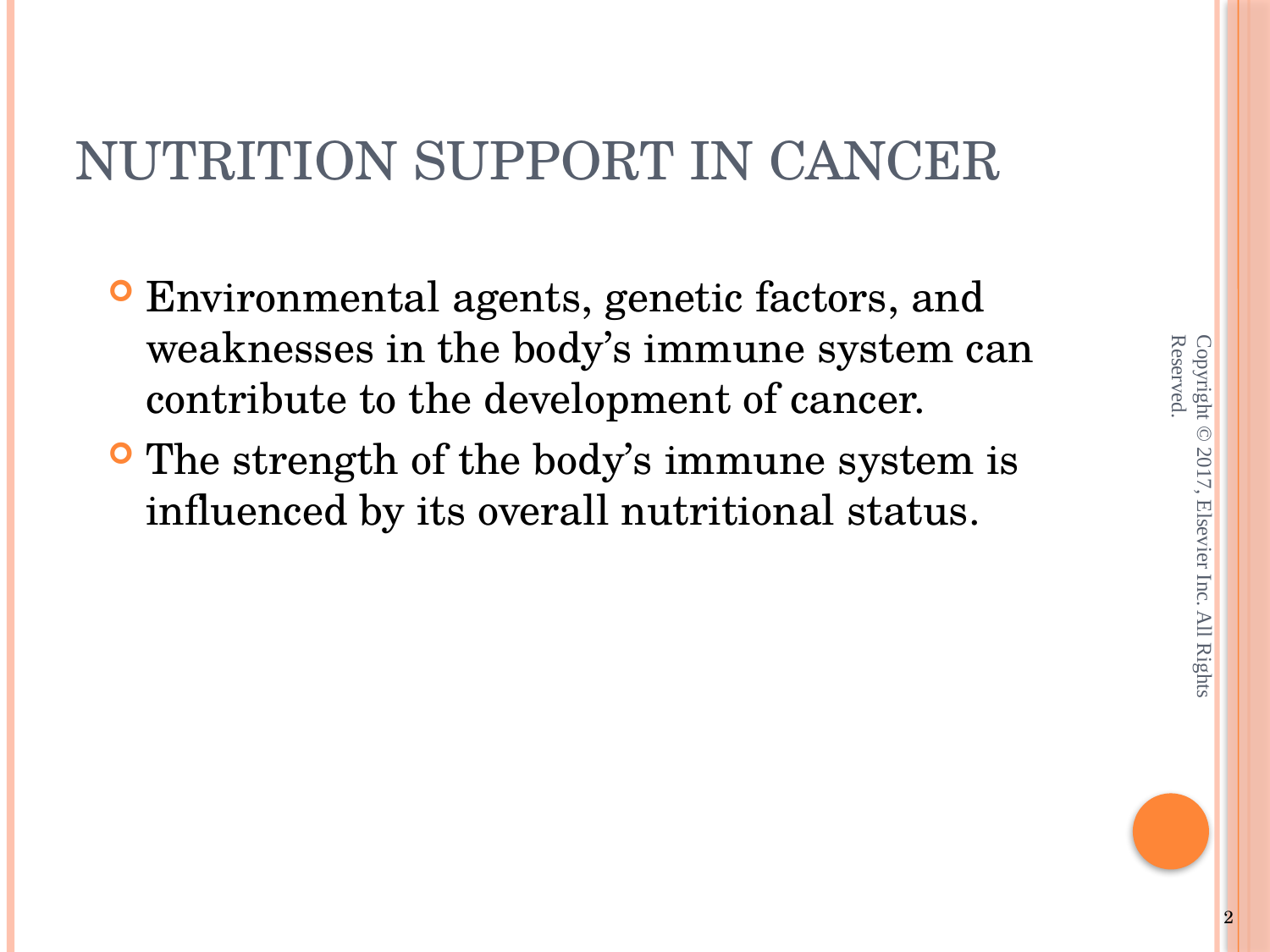

# Nutrition Support in Cancer
Environmental agents, genetic factors, and weaknesses in the body’s immune system can contribute to the development of cancer.
The strength of the body’s immune system is influenced by its overall nutritional status.

Copyright © 2017, Elsevier Inc. All Rights Reserved.
2